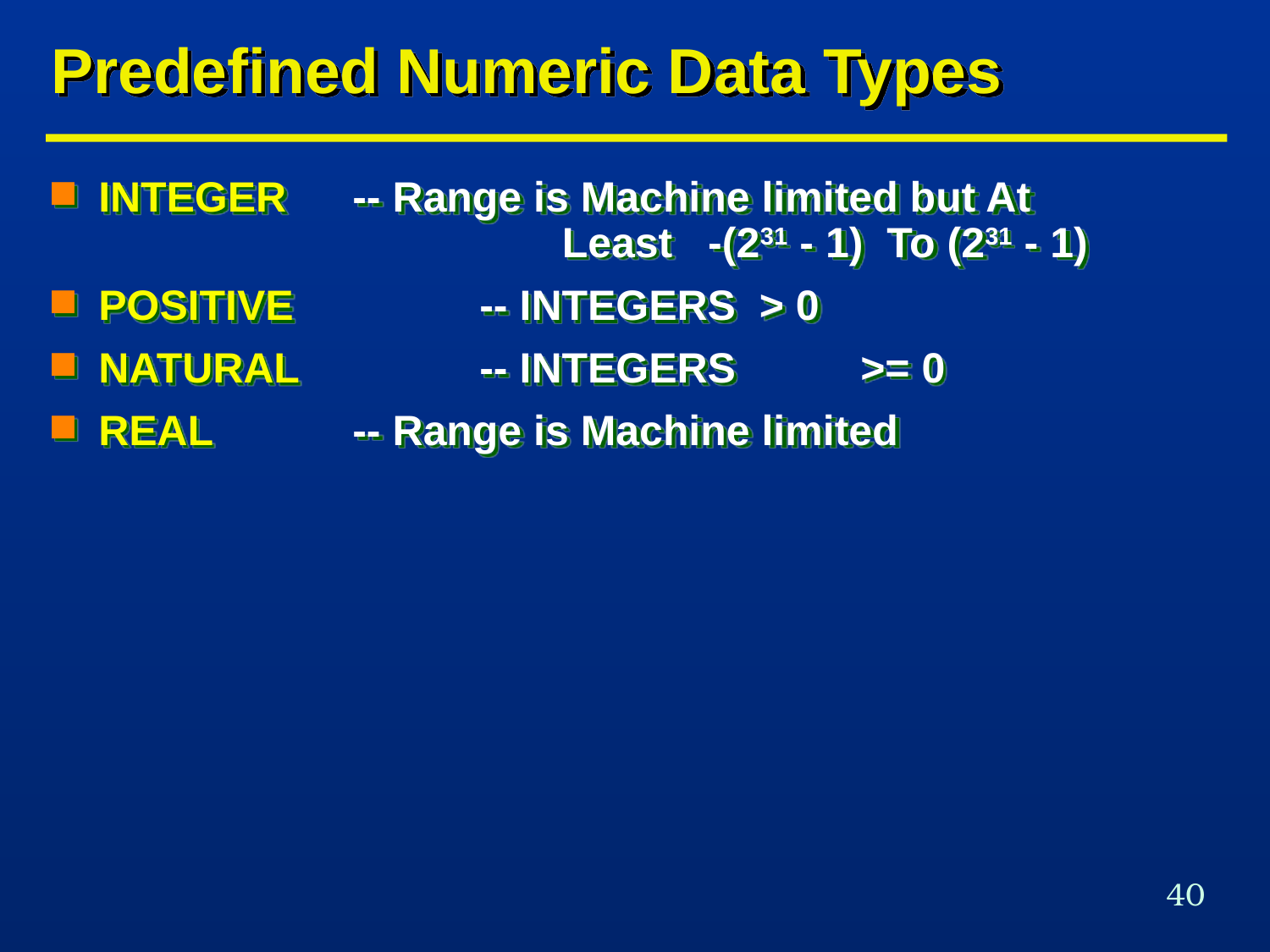

# Predefined Numeric Data Types
INTEGER  	-- Range is Machine limited but At 			       	       Least   -(231 - 1)  To (231 - 1)
POSITIVE      	-- INTEGERS  > 0
NATURAL      	-- INTEGERS 	>= 0
REAL	  	-- Range is Machine limited